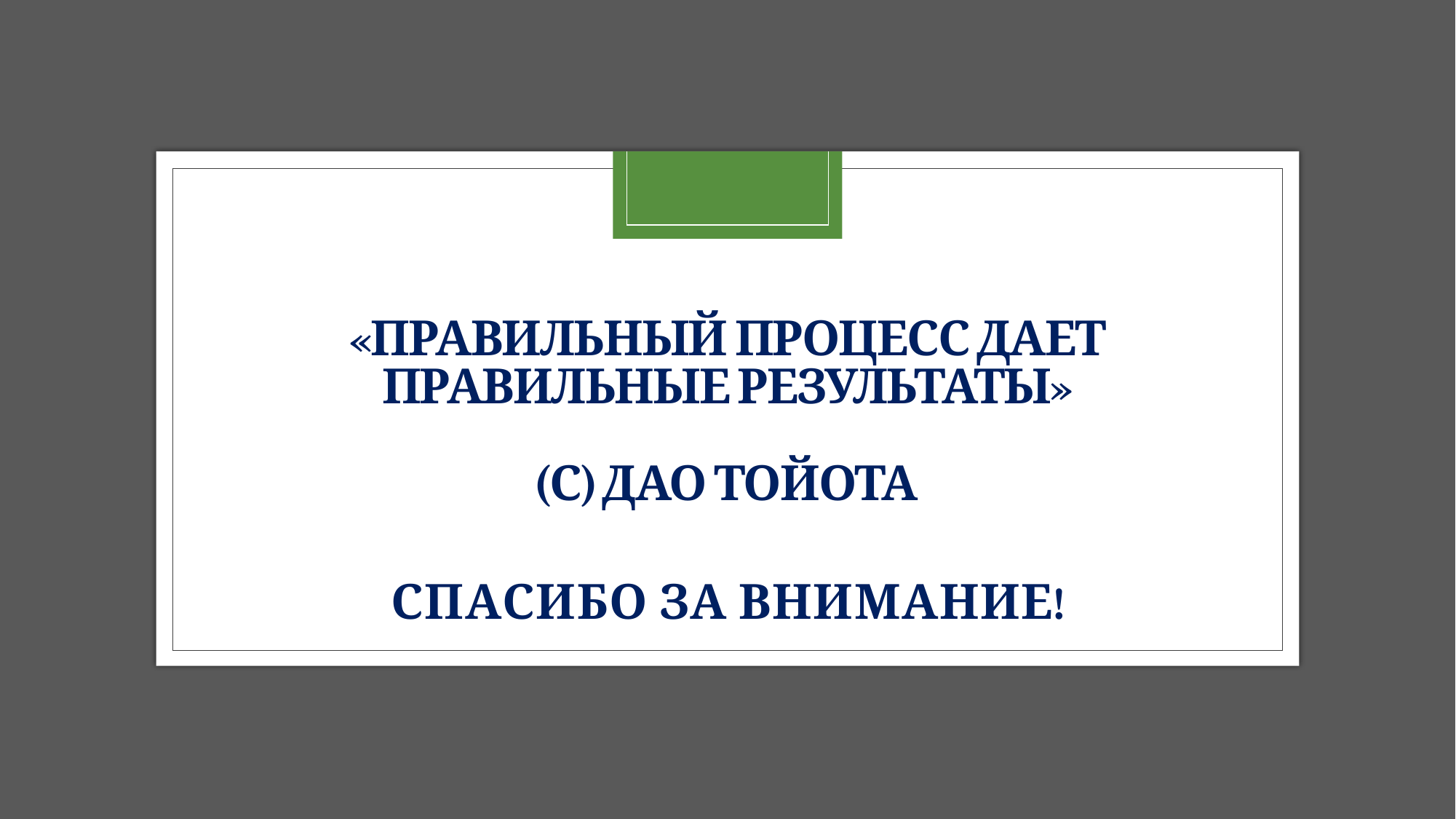

# «правильный процесс дает правильные результаты» (с) ДАО ТОЙОТА
СПАСИБО ЗА ВНИМАНИЕ!